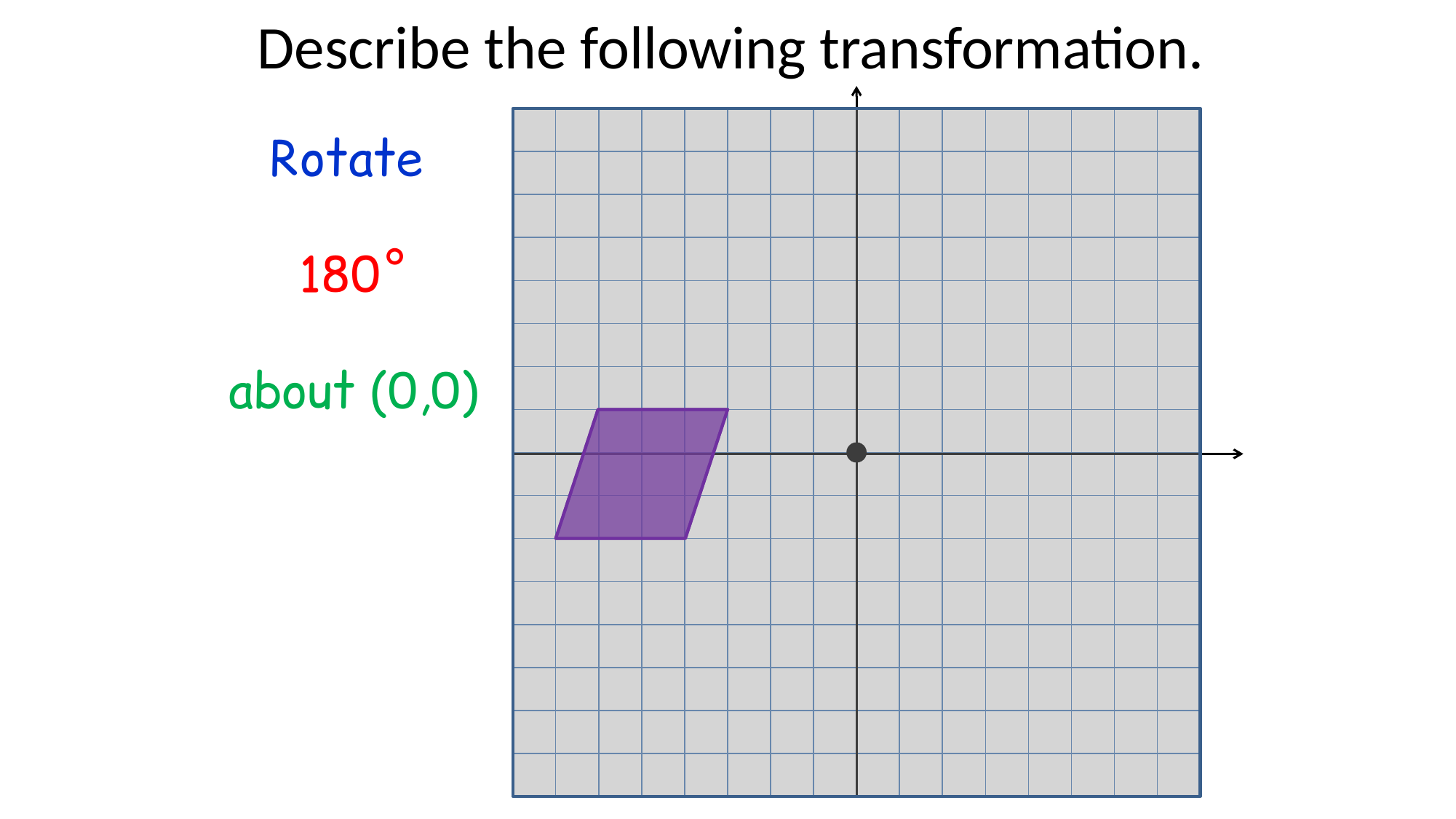

Describe the following transformation.

Rotate

180˚

about (0,0)